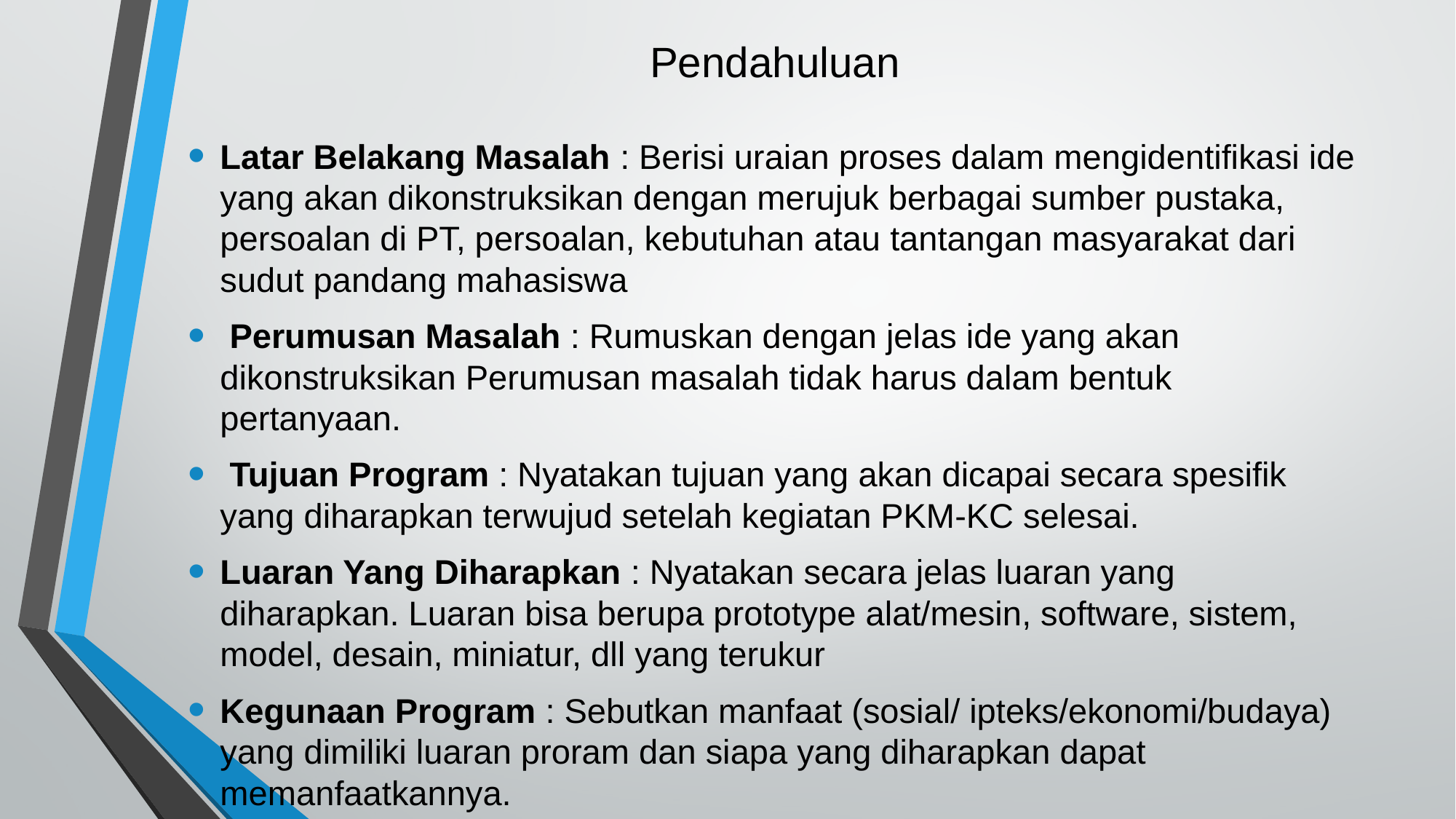

# Pendahuluan
Latar Belakang Masalah : Berisi uraian proses dalam mengidentifikasi ide yang akan dikonstruksikan dengan merujuk berbagai sumber pustaka, persoalan di PT, persoalan, kebutuhan atau tantangan masyarakat dari sudut pandang mahasiswa
 Perumusan Masalah : Rumuskan dengan jelas ide yang akan dikonstruksikan Perumusan masalah tidak harus dalam bentuk pertanyaan.
 Tujuan Program : Nyatakan tujuan yang akan dicapai secara spesifik yang diharapkan terwujud setelah kegiatan PKM-KC selesai.
Luaran Yang Diharapkan : Nyatakan secara jelas luaran yang diharapkan. Luaran bisa berupa prototype alat/mesin, software, sistem, model, desain, miniatur, dll yang terukur
Kegunaan Program : Sebutkan manfaat (sosial/ ipteks/ekonomi/budaya) yang dimiliki luaran proram dan siapa yang diharapkan dapat memanfaatkannya.